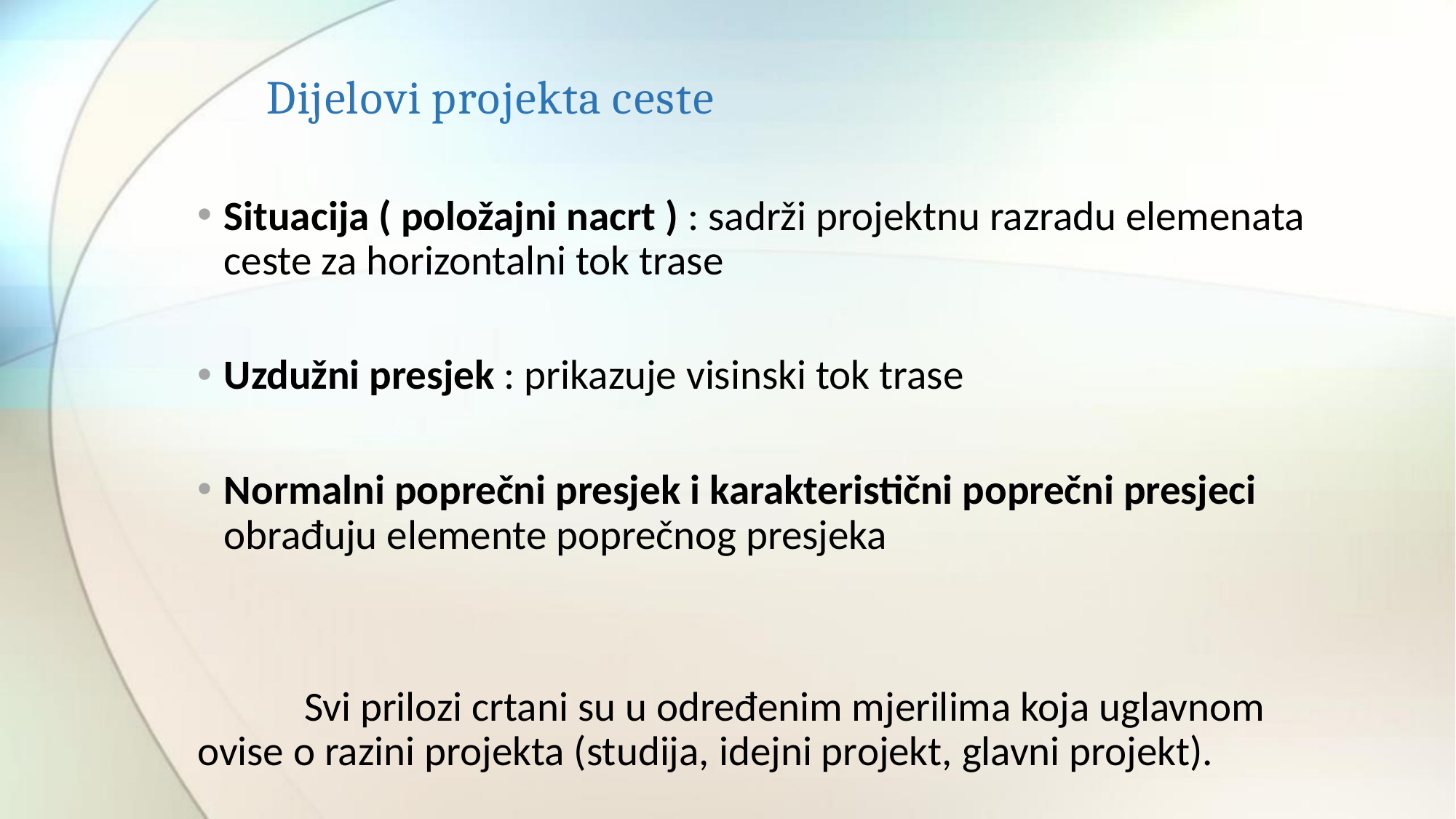

# Dijelovi projekta ceste
Situacija ( položajni nacrt ) : sadrži projektnu razradu elemenata ceste za horizontalni tok trase

Uzdužni presjek : prikazuje visinski tok trase

Normalni poprečni presjek i karakteristični poprečni presjeci obrađuju elemente poprečnog presjeka

	Svi prilozi crtani su u određenim mjerilima koja uglavnom ovise o razini projekta (studija, idejni projekt, glavni projekt).